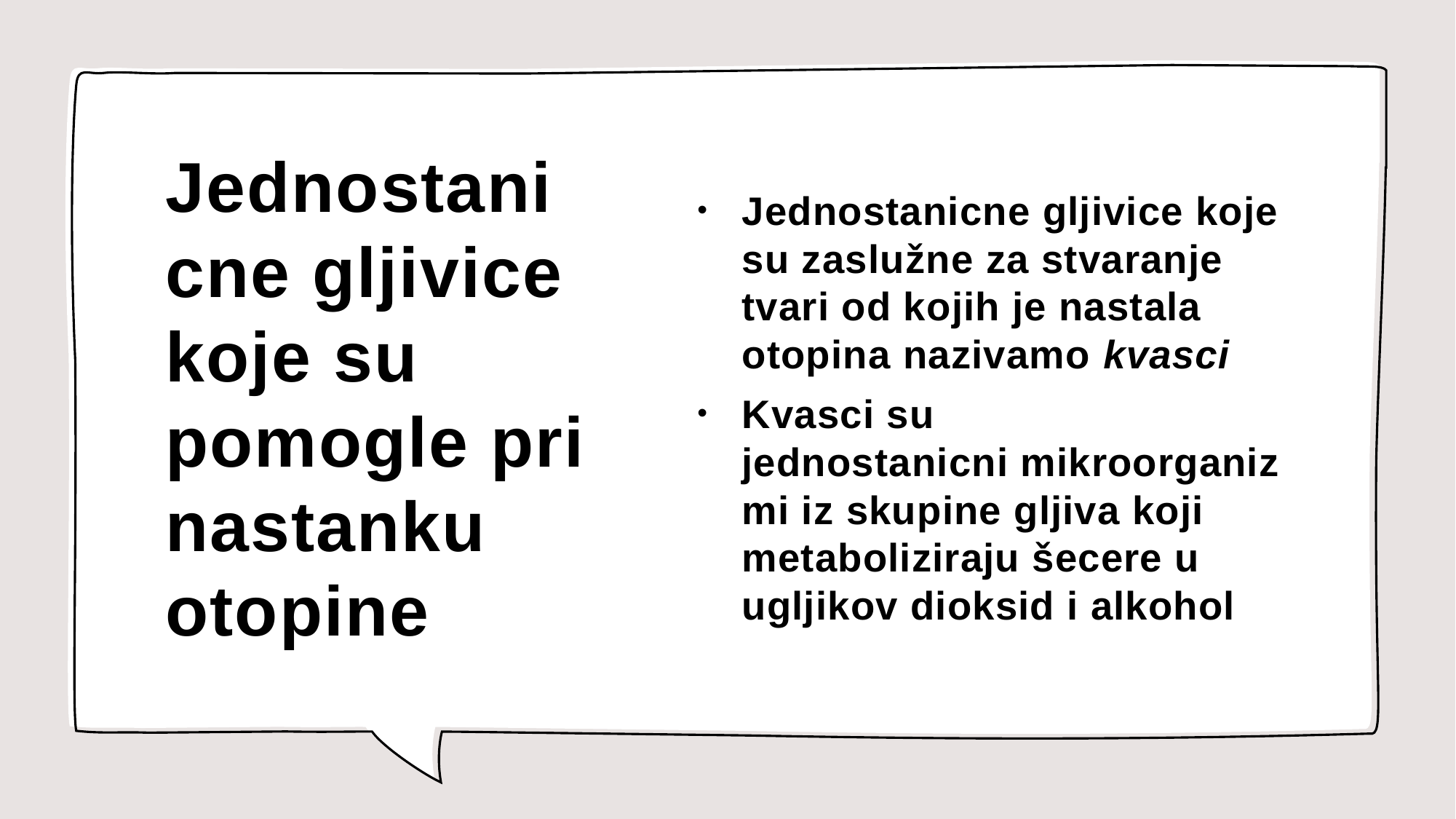

# Jednostanicne gljivice koje su pomogle pri nastanku otopine
Jednostanicne gljivice koje su zaslužne za stvaranje tvari od kojih je nastala otopina nazivamo kvasci
Kvasci su jednostanicni mikroorganizmi iz skupine gljiva koji metaboliziraju šecere u ugljikov dioksid i alkohol